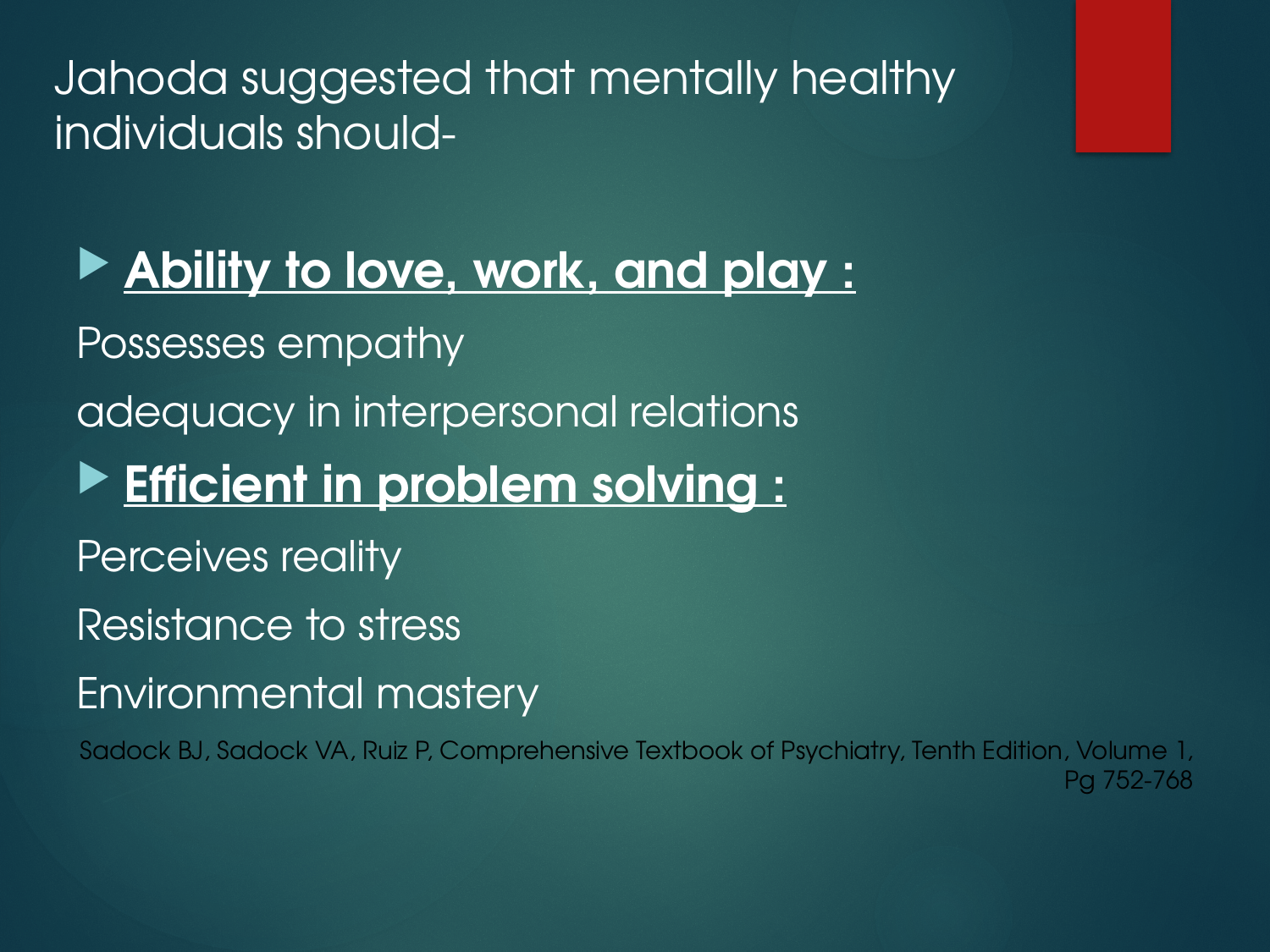

Jahoda suggested that mentally healthy individuals should-
Ability to love, work, and play :
Possesses empathy
adequacy in interpersonal relations
Efficient in problem solving :
Perceives reality
Resistance to stress
Environmental mastery
Sadock BJ, Sadock VA, Ruiz P, Comprehensive Textbook of Psychiatry, Tenth Edition, Volume 1, Pg 752-768